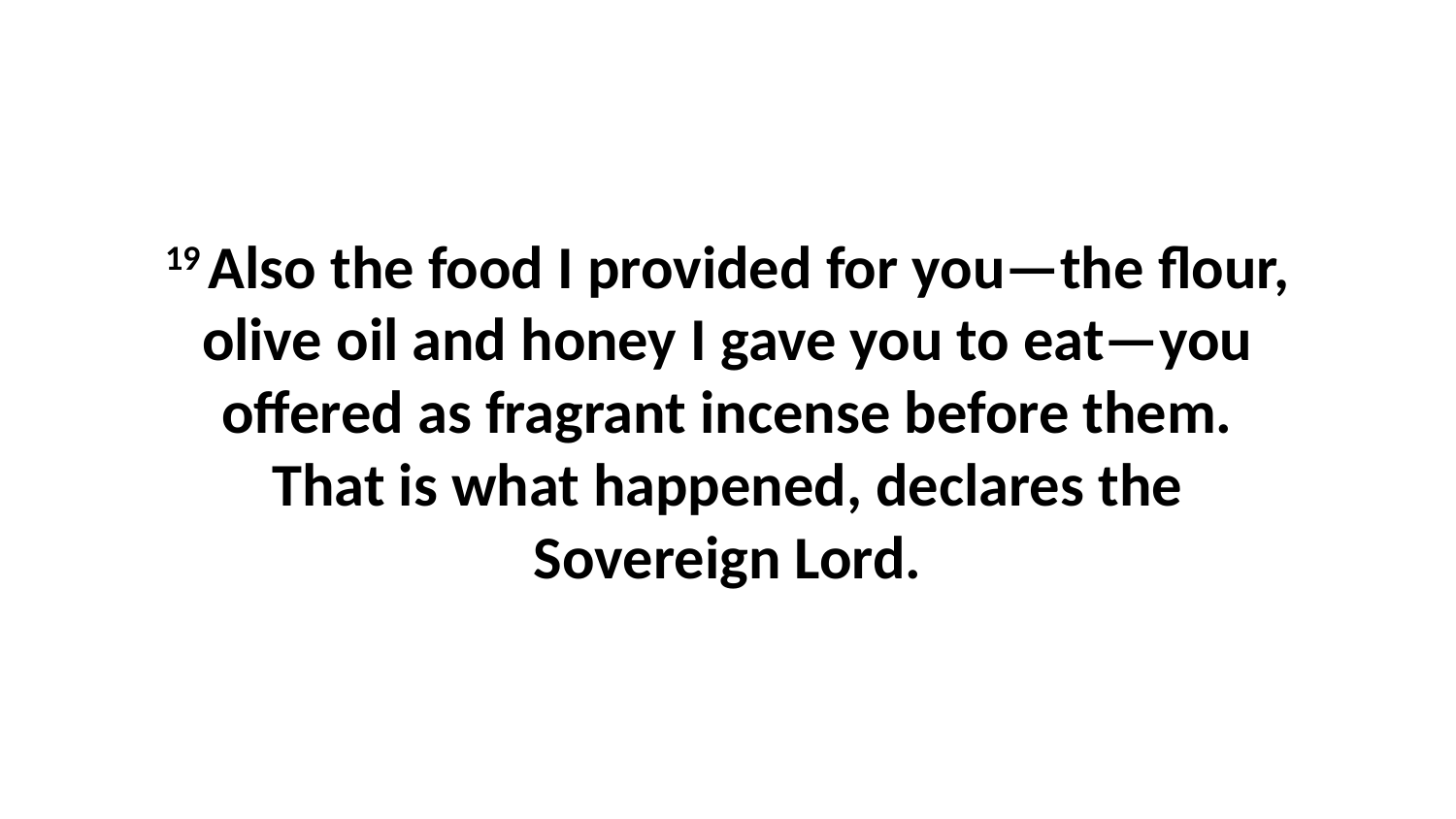

19 Also the food I provided for you—the flour, olive oil and honey I gave you to eat—you offered as fragrant incense before them. That is what happened, declares the Sovereign Lord.